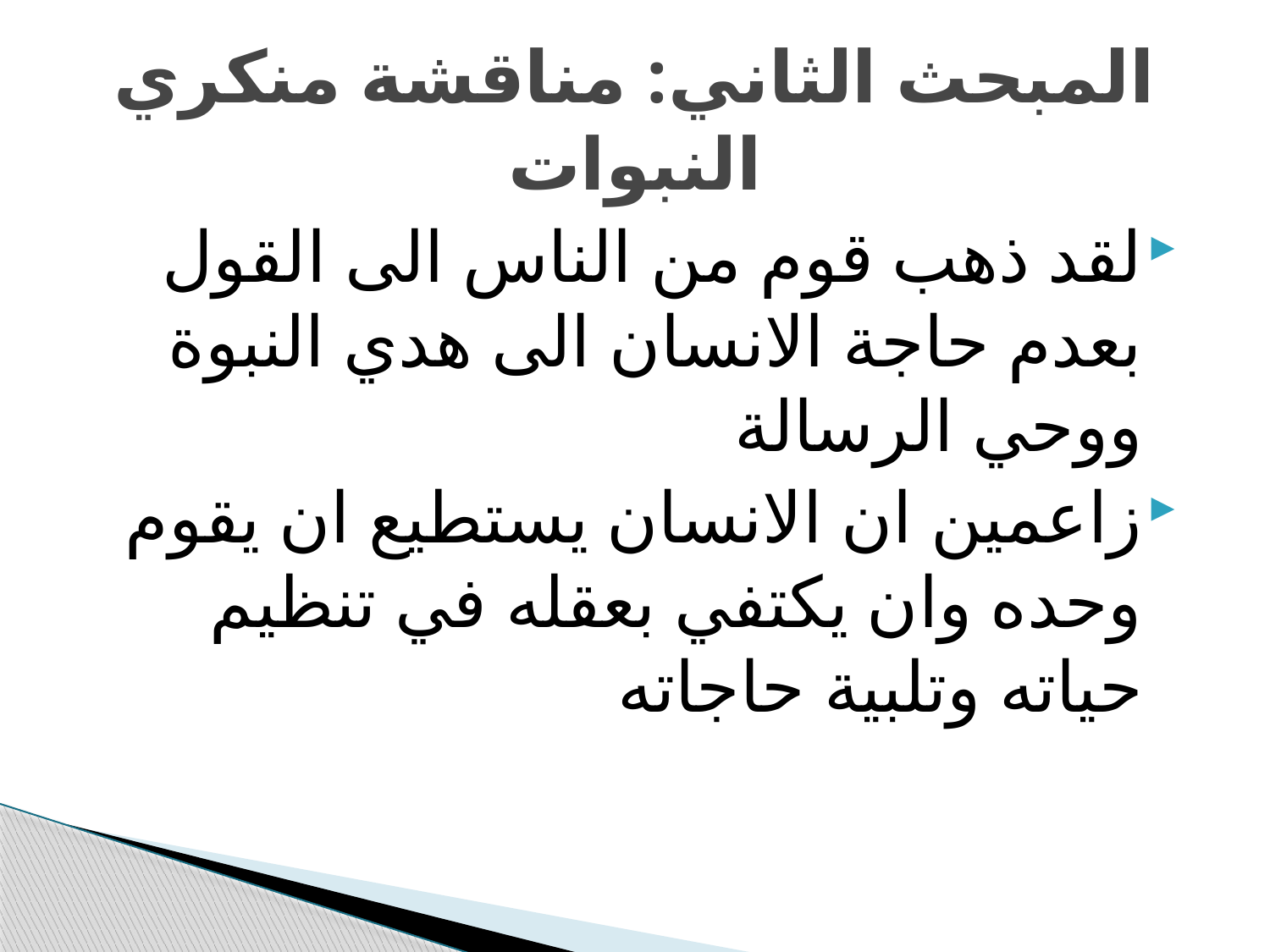

# المبحث الثاني: مناقشة منكري النبوات
لقد ذهب قوم من الناس الى القول بعدم حاجة الانسان الى هدي النبوة ووحي الرسالة
زاعمين ان الانسان يستطيع ان يقوم وحده وان يكتفي بعقله في تنظيم حياته وتلبية حاجاته